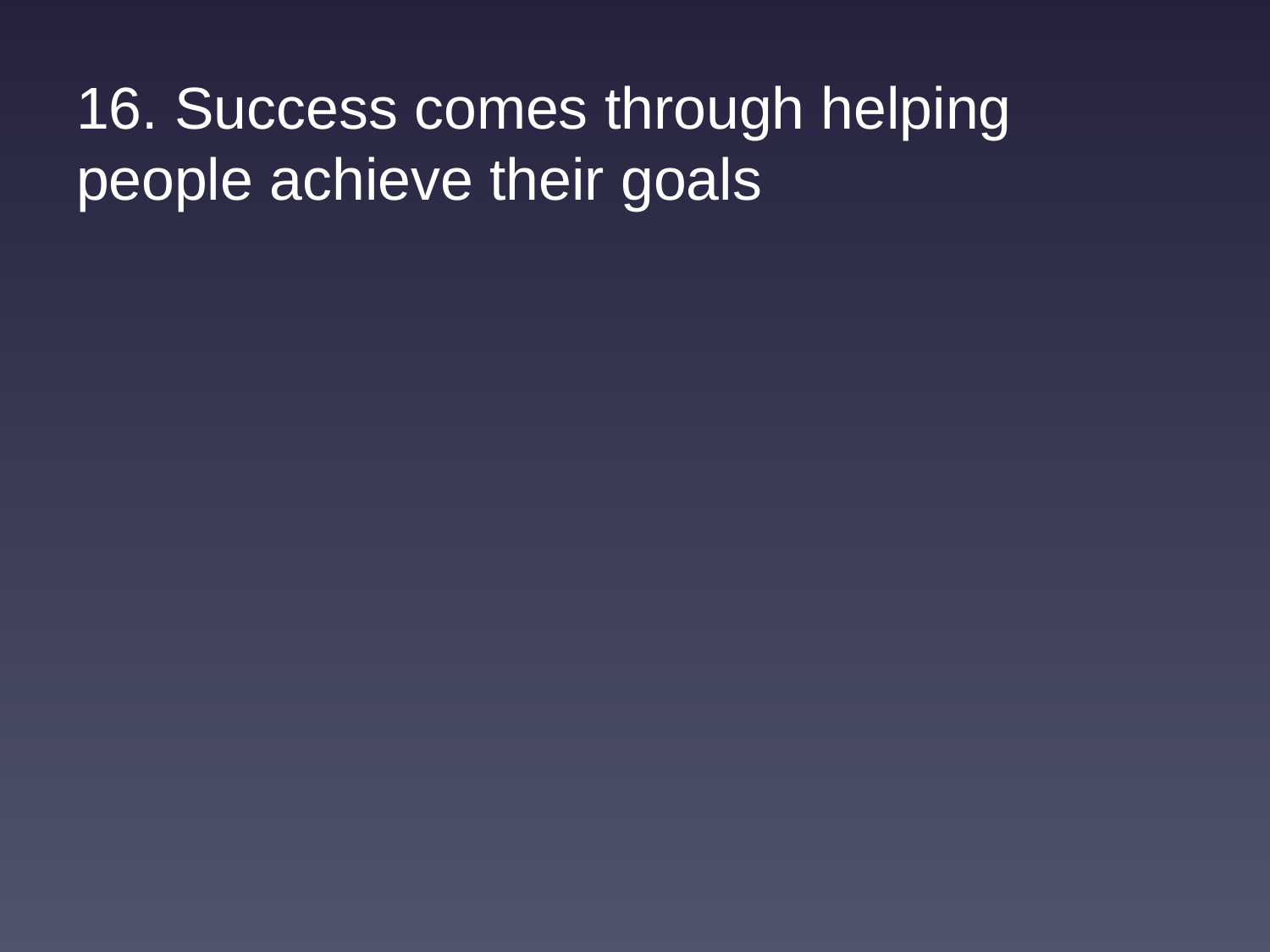

# 16. Success comes through helping people achieve their goals